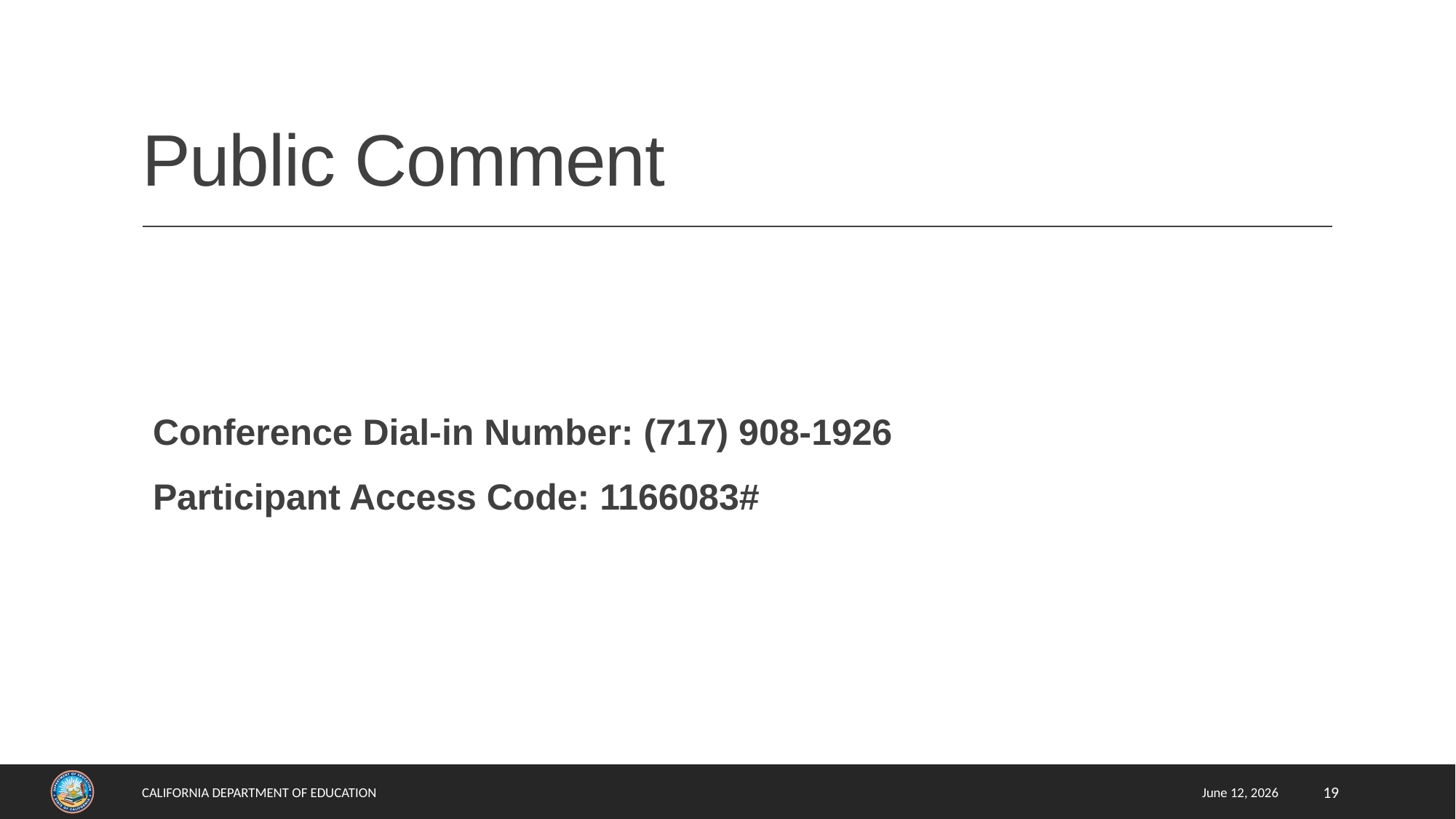

# Public Comment
Conference Dial-in Number: (717) 908-1926
Participant Access Code: 1166083#

California Department of Education
June 12, 2026
19